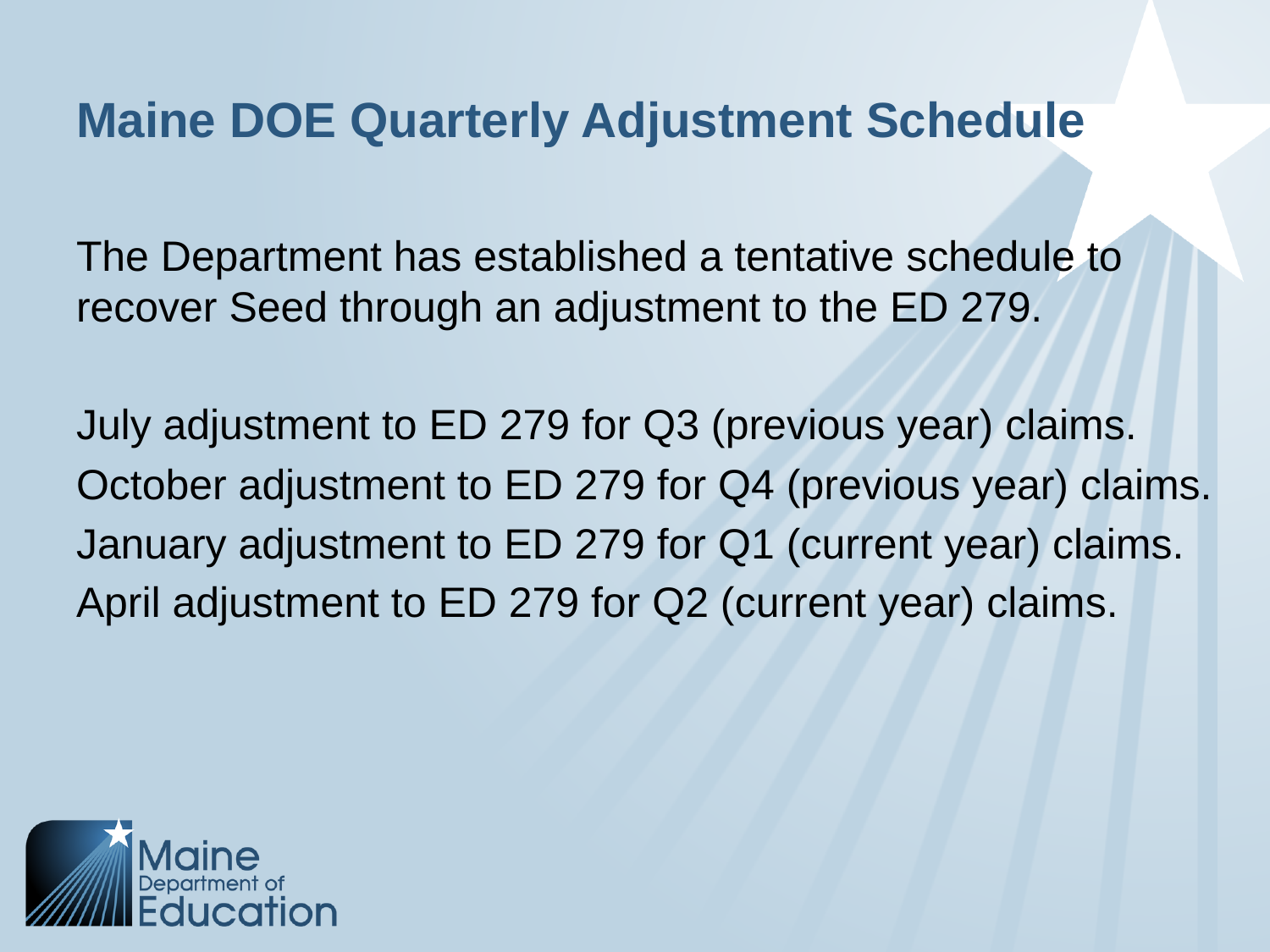

# Maine DOE Quarterly Adjustment Schedule
The Department has established a tentative schedule to recover Seed through an adjustment to the ED 279.

July adjustment to ED 279 for Q3 (previous year) claims.
October adjustment to ED 279 for Q4 (previous year) claims.
January adjustment to ED 279 for Q1 (current year) claims.
April adjustment to ED 279 for Q2 (current year) claims.